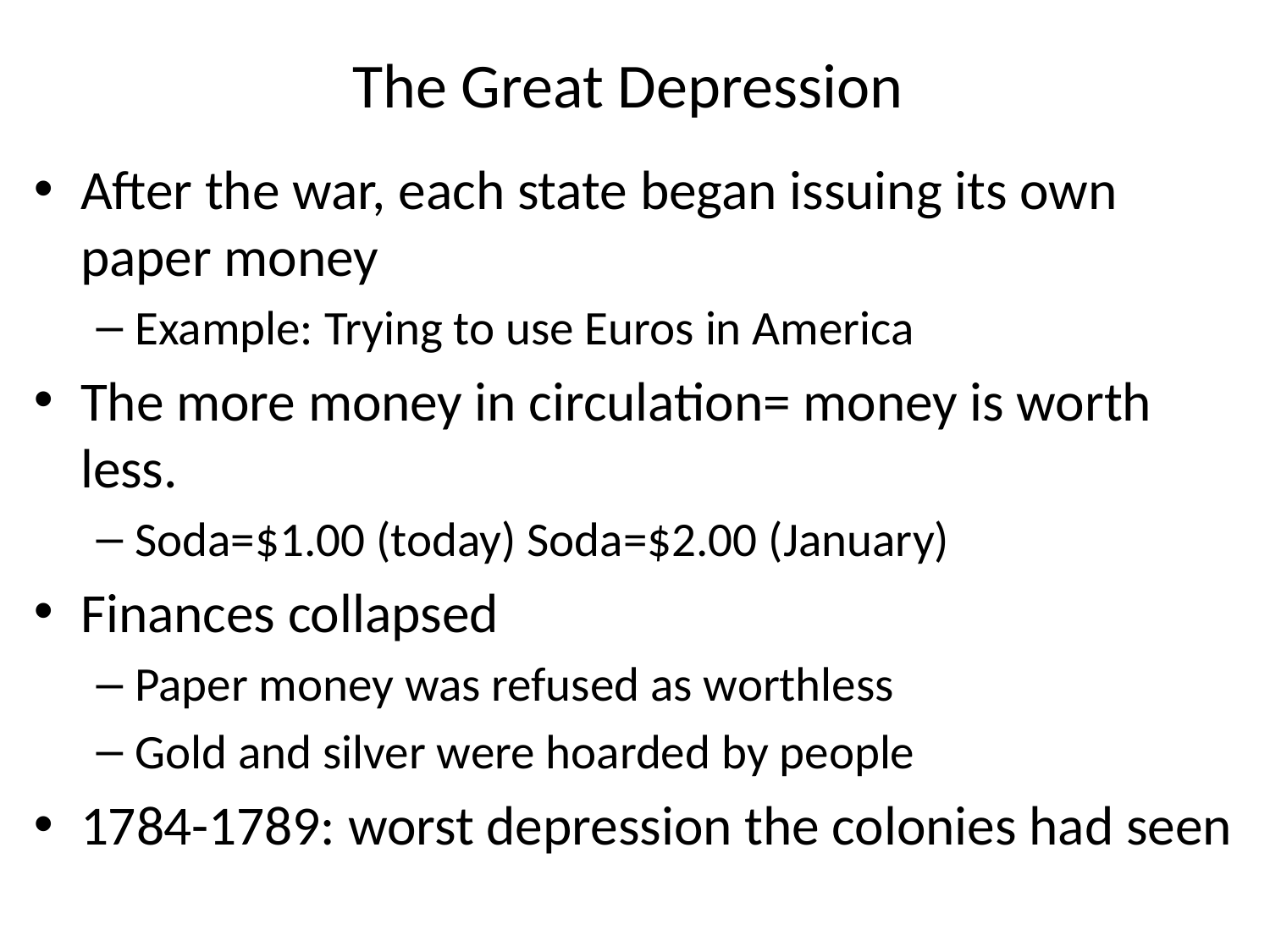

# The Great Depression
After the war, each state began issuing its own paper money
Example: Trying to use Euros in America
The more money in circulation= money is worth less.
Soda=$1.00 (today) Soda=$2.00 (January)
Finances collapsed
Paper money was refused as worthless
Gold and silver were hoarded by people
1784-1789: worst depression the colonies had seen